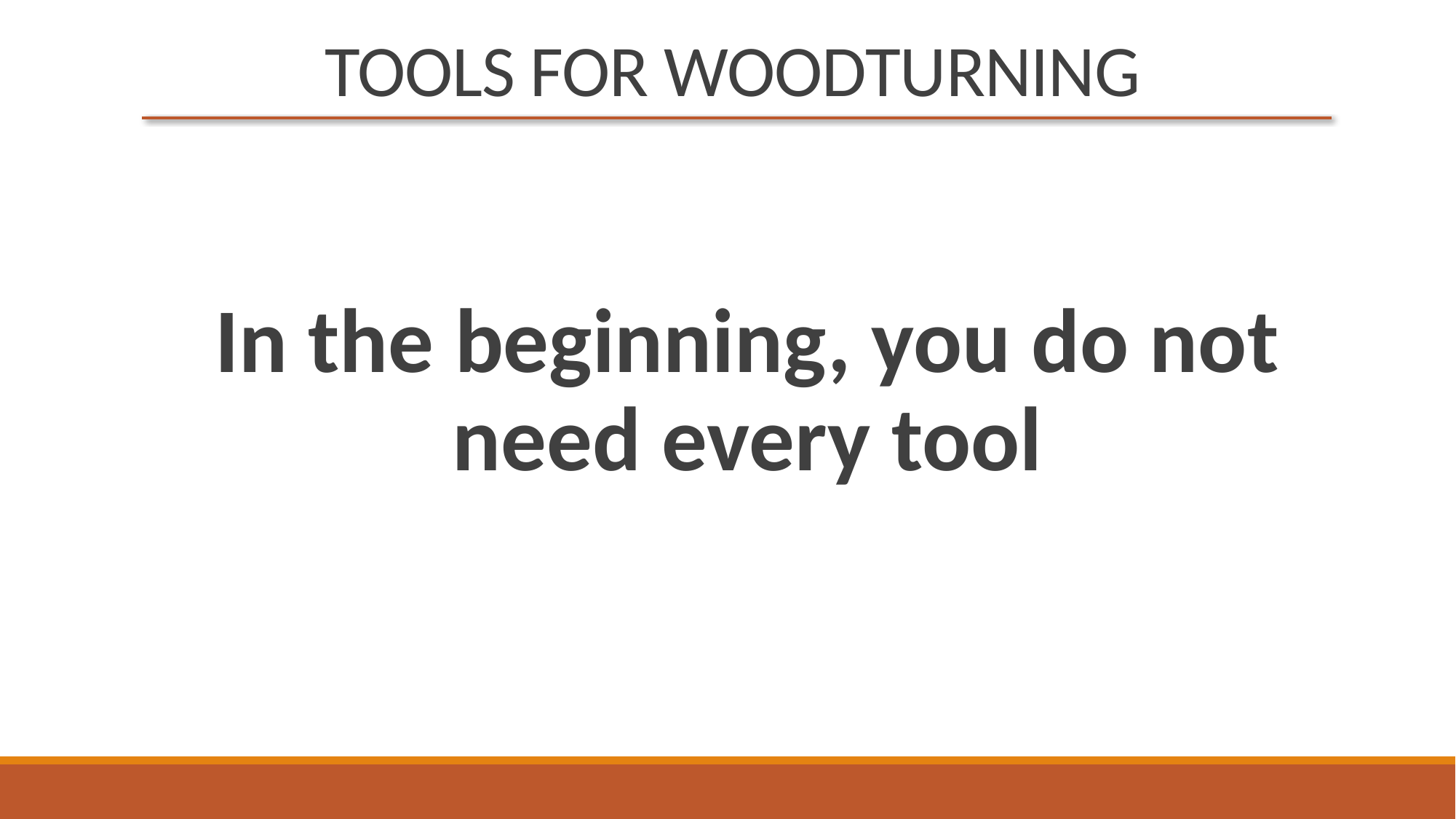

# TOOLS FOR WOODTURNING

In the beginning, you do not need every tool